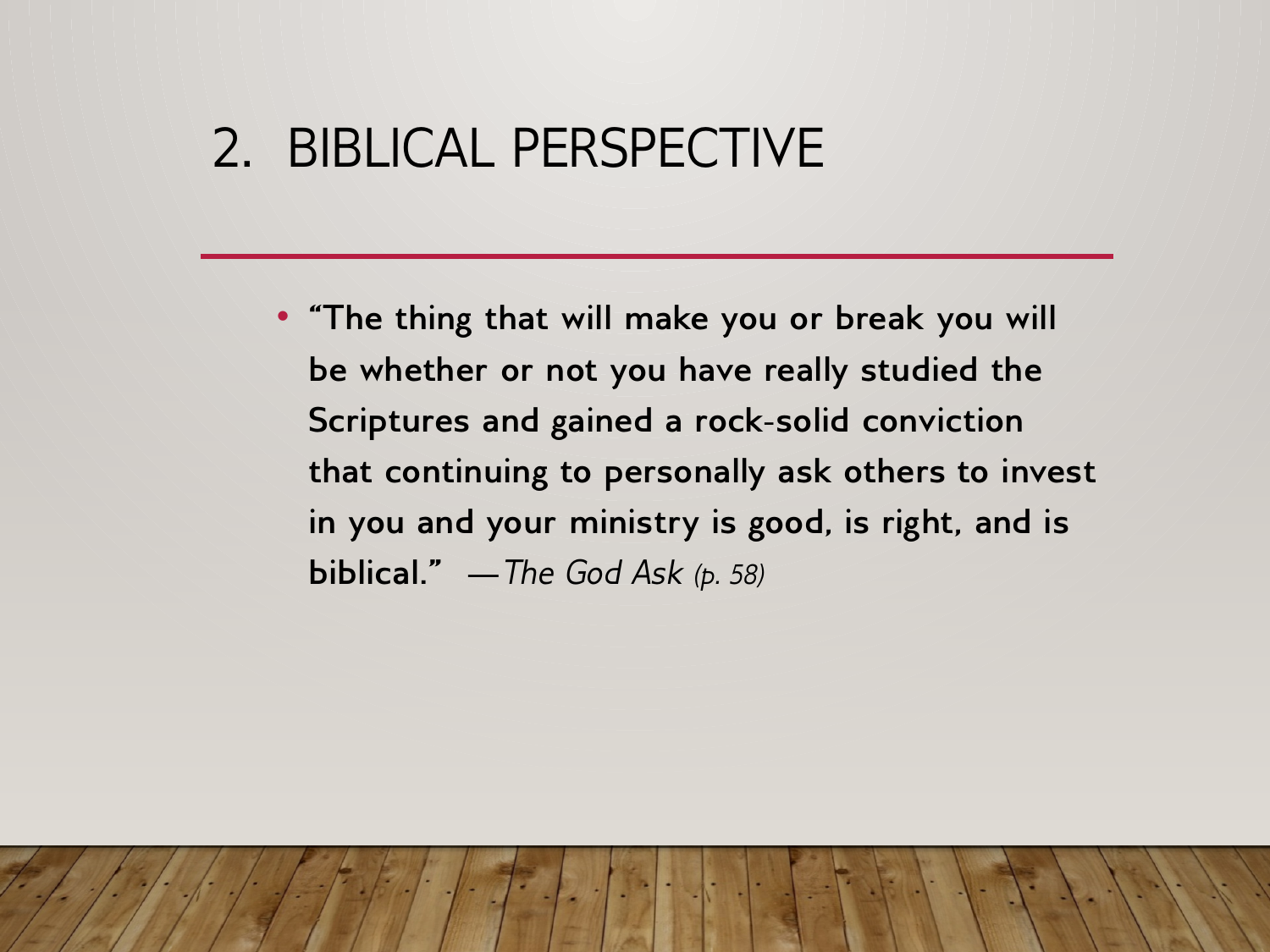

# 2.  Biblical perspective
“The thing that will make you or break you will be whether or not you have really studied the Scriptures and gained a rock-solid conviction that continuing to personally ask others to invest in you and your ministry is good, is right, and is biblical.”  —The God Ask (p. 58)